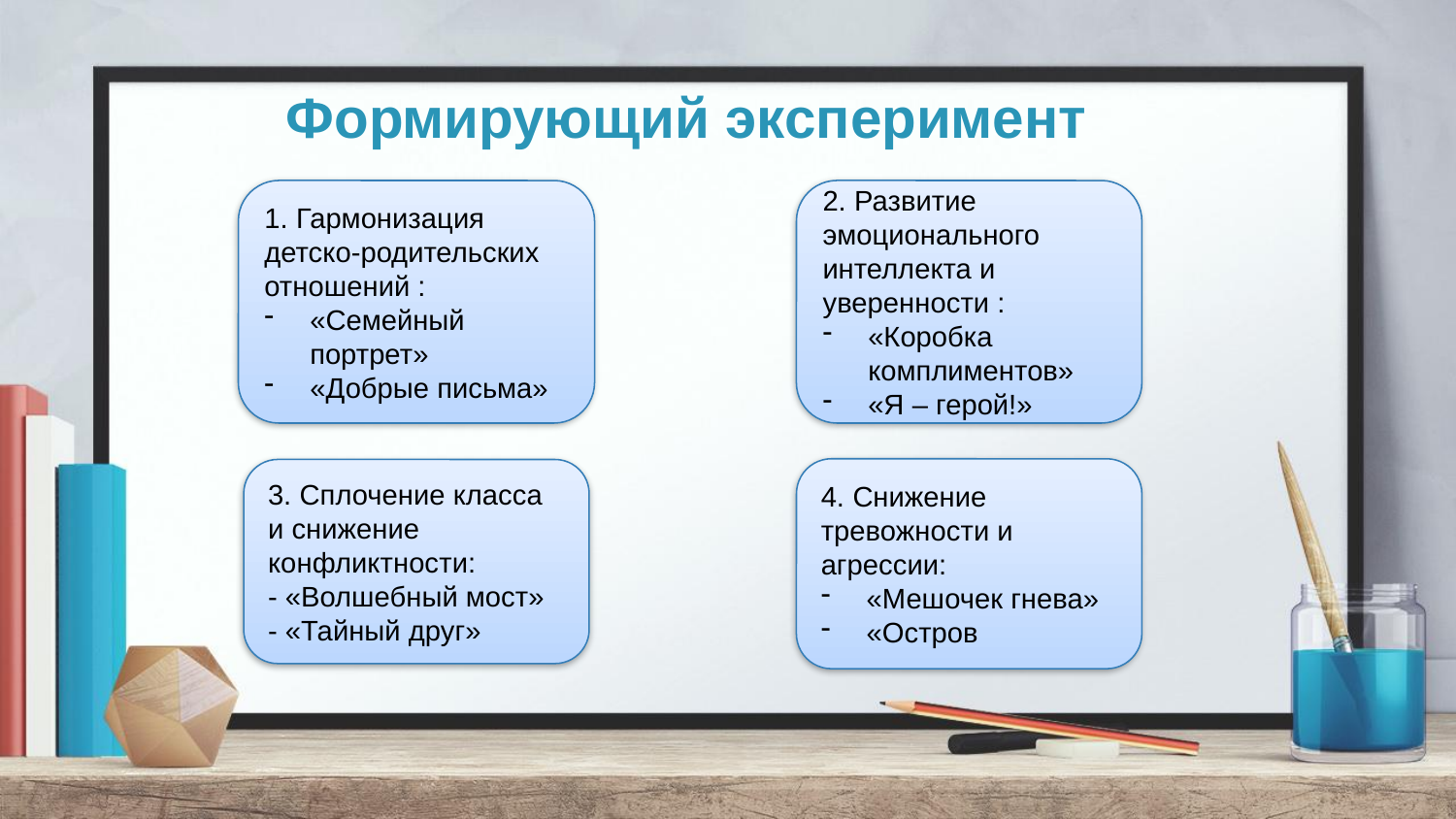

# Формирующий эксперимент
1. Гармонизация детско-родительских отношений :
«Семейный портрет»
«Добрые письма»
2. Развитие эмоционального интеллекта и уверенности :
«Коробка комплиментов»
«Я – герой!»
4. Снижение тревожности и агрессии:
«Мешочек гнева»
«Остров
3. Сплочение класса и снижение конфликтности:
- «Волшебный мост»
- «Тайный друг»